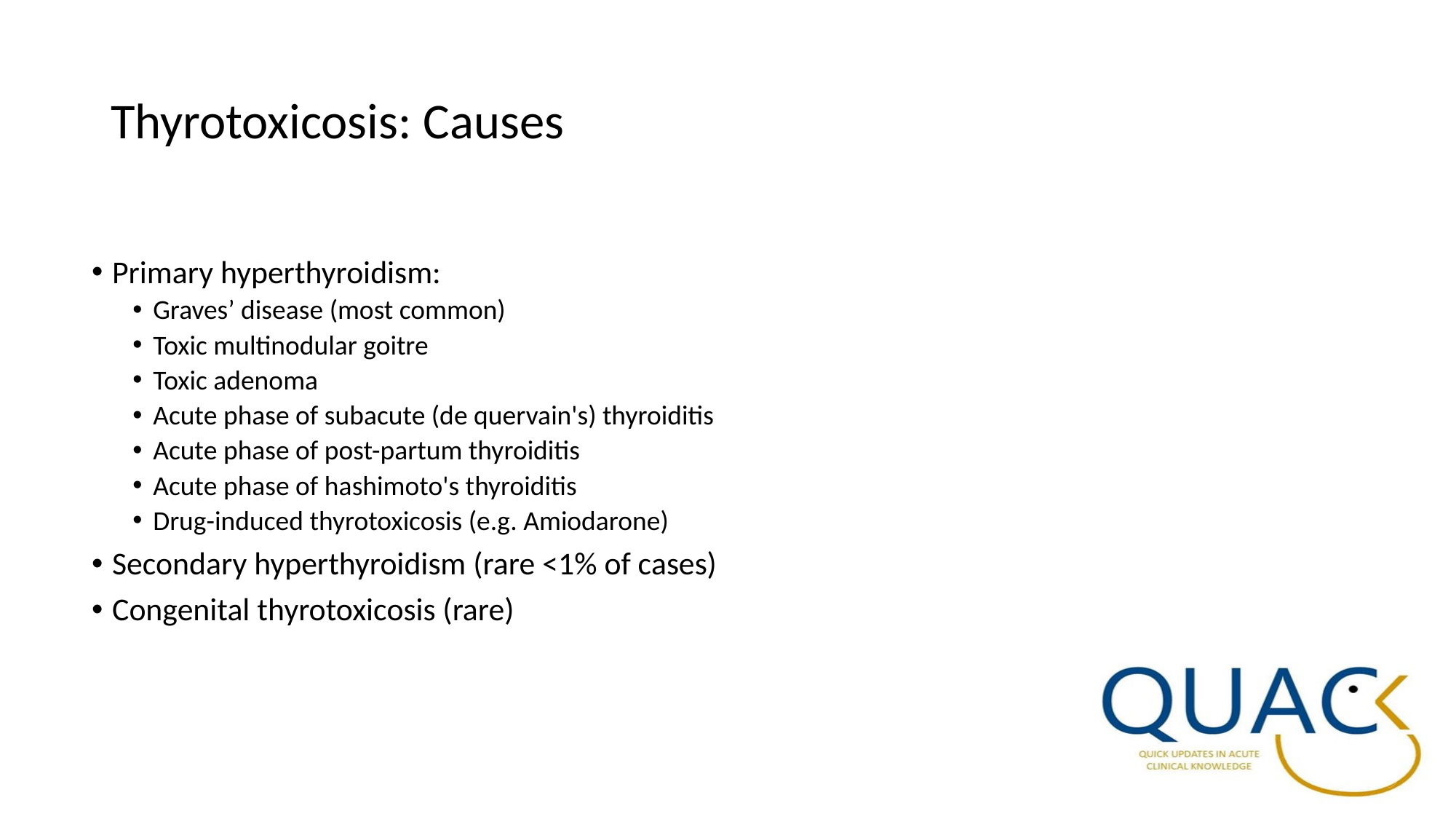

# Thyrotoxicosis: Causes
Primary hyperthyroidism:
Graves’ disease (most common)
Toxic multinodular goitre
Toxic adenoma
Acute phase of subacute (de quervain's) thyroiditis
Acute phase of post-partum thyroiditis
Acute phase of hashimoto's thyroiditis
Drug-induced thyrotoxicosis (e.g. Amiodarone)
Secondary hyperthyroidism (rare <1% of cases)
Congenital thyrotoxicosis (rare)